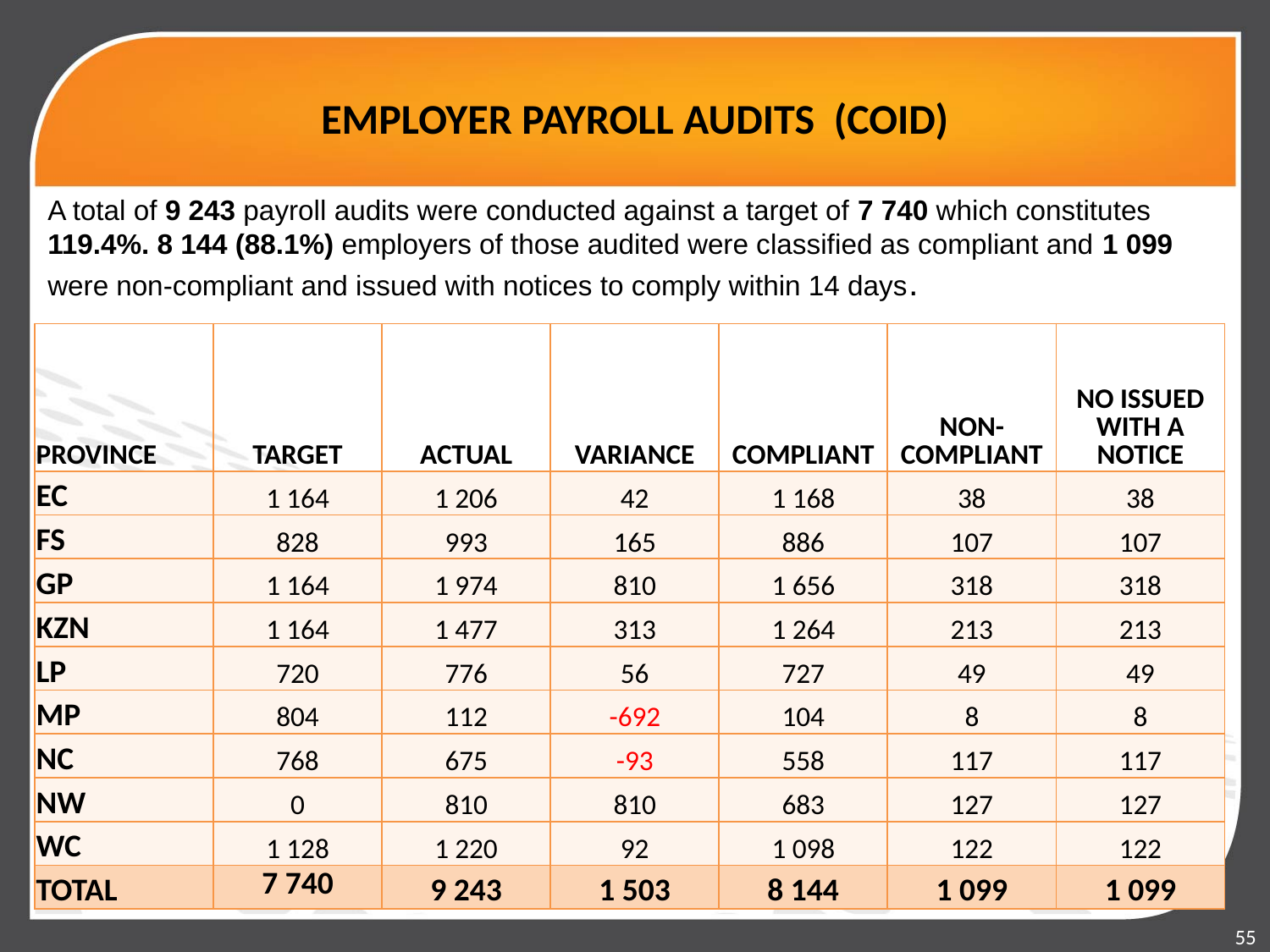

# EMPLOYER PAYROLL AUDITS  (COID)
A total of 9 243 payroll audits were conducted against a target of 7 740 which constitutes 119.4%. 8 144 (88.1%) employers of those audited were classified as compliant and 1 099 were non-compliant and issued with notices to comply within 14 days.

| PROVINCE | TARGET | ACTUAL | VARIANCE | COMPLIANT | NON-COMPLIANT | NO ISSUED WITH A NOTICE |
| --- | --- | --- | --- | --- | --- | --- |
| EC | 1 164 | 1 206 | 42 | 1 168 | 38 | 38 |
| FS | 828 | 993 | 165 | 886 | 107 | 107 |
| GP | 1 164 | 1 974 | 810 | 1 656 | 318 | 318 |
| KZN | 1 164 | 1 477 | 313 | 1 264 | 213 | 213 |
| LP | 720 | 776 | 56 | 727 | 49 | 49 |
| MP | 804 | 112 | -692 | 104 | 8 | 8 |
| NC | 768 | 675 | -93 | 558 | 117 | 117 |
| NW | 0 | 810 | 810 | 683 | 127 | 127 |
| WC | 1 128 | 1 220 | 92 | 1 098 | 122 | 122 |
| TOTAL | 7 740 | 9 243 | 1 503 | 8 144 | 1 099 | 1 099 |
55